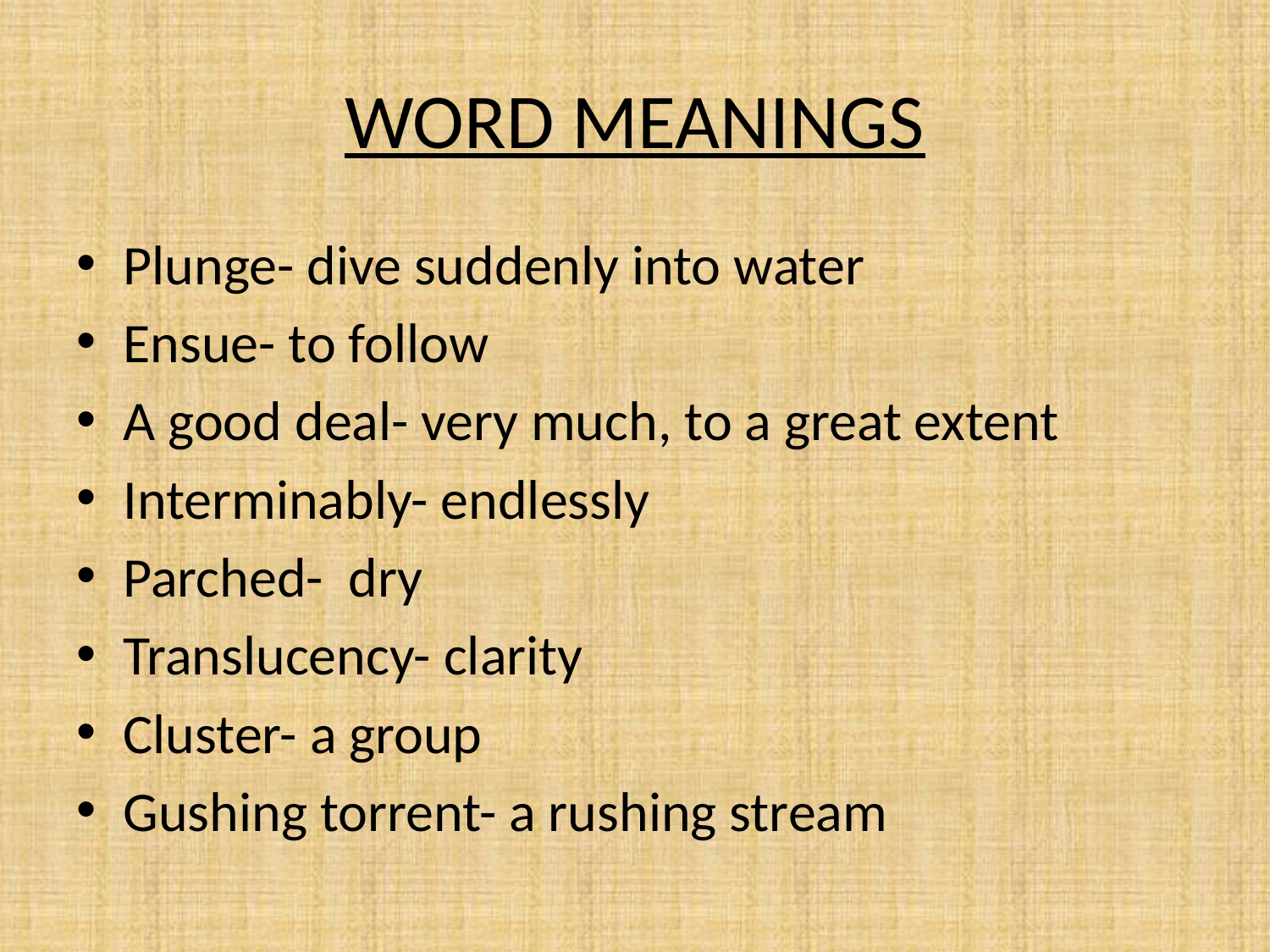

# WORD MEANINGS
Plunge- dive suddenly into water
Ensue- to follow
A good deal- very much, to a great extent
Interminably- endlessly
Parched-  dry
Translucency- clarity
Cluster- a group
Gushing torrent- a rushing stream